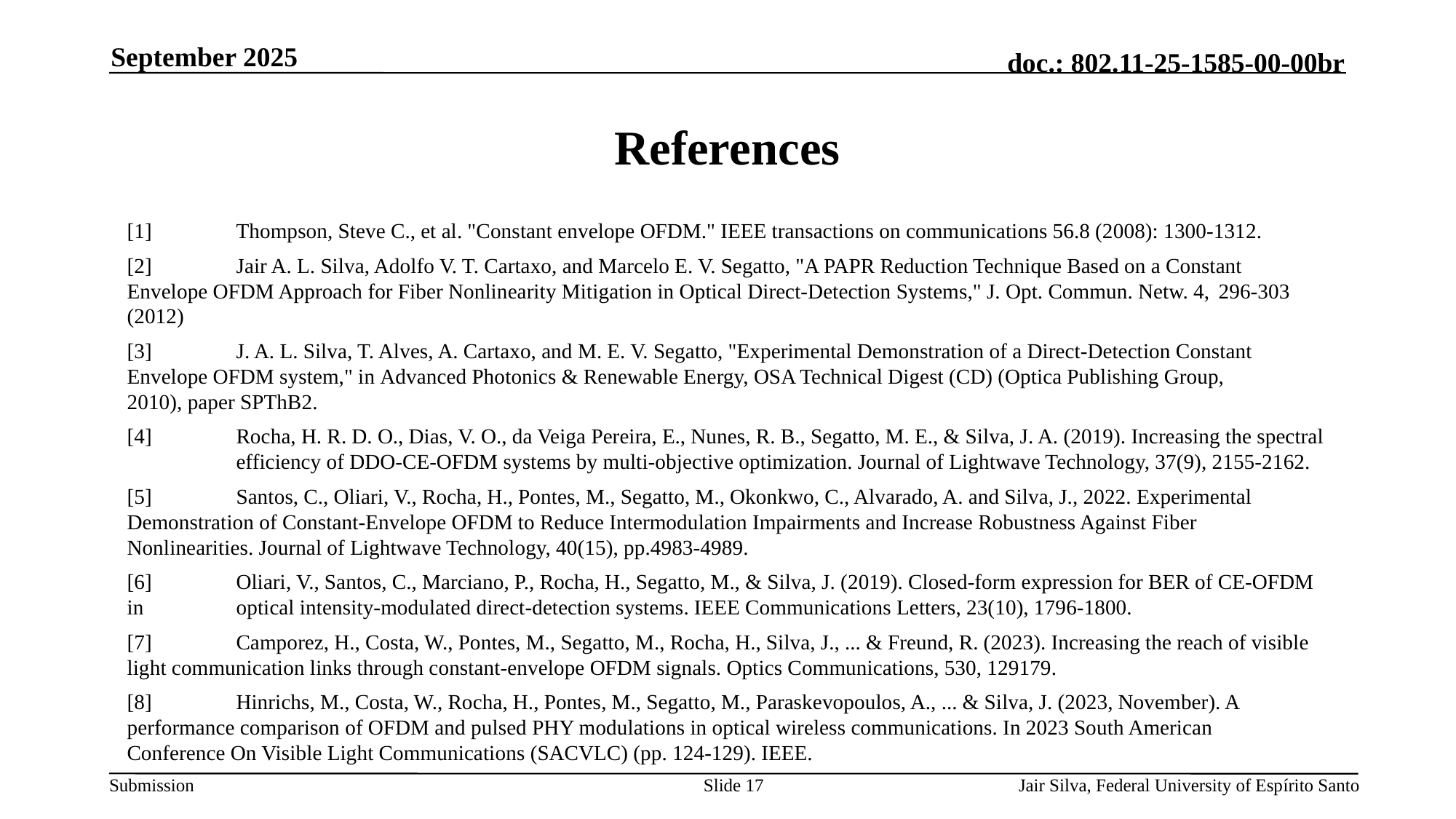

September 2025
# References
[1]	Thompson, Steve C., et al. "Constant envelope OFDM." IEEE transactions on communications 56.8 (2008): 1300-1312.
[2]	Jair A. L. Silva, Adolfo V. T. Cartaxo, and Marcelo E. V. Segatto, "A PAPR Reduction Technique Based on a Constant 	Envelope OFDM Approach for Fiber Nonlinearity Mitigation in Optical Direct-Detection Systems," J. Opt. Commun. Netw. 4, 	296-303 (2012)
[3]	J. A. L. Silva, T. Alves, A. Cartaxo, and M. E. V. Segatto, "Experimental Demonstration of a Direct-Detection Constant 	Envelope OFDM system," in Advanced Photonics & Renewable Energy, OSA Technical Digest (CD) (Optica Publishing Group, 	2010), paper SPThB2.
[4] 	Rocha, H. R. D. O., Dias, V. O., da Veiga Pereira, E., Nunes, R. B., Segatto, M. E., & Silva, J. A. (2019). Increasing the spectral 	efficiency of DDO-CE-OFDM systems by multi-objective optimization. Journal of Lightwave Technology, 37(9), 2155-2162.
[5]	Santos, C., Oliari, V., Rocha, H., Pontes, M., Segatto, M., Okonkwo, C., Alvarado, A. and Silva, J., 2022. Experimental 	Demonstration of Constant-Envelope OFDM to Reduce Intermodulation Impairments and Increase Robustness Against Fiber 	Nonlinearities. Journal of Lightwave Technology, 40(15), pp.4983-4989.
[6]	Oliari, V., Santos, C., Marciano, P., Rocha, H., Segatto, M., & Silva, J. (2019). Closed-form expression for BER of CE-OFDM in 	optical intensity-modulated direct-detection systems. IEEE Communications Letters, 23(10), 1796-1800.
[7]	Camporez, H., Costa, W., Pontes, M., Segatto, M., Rocha, H., Silva, J., ... & Freund, R. (2023). Increasing the reach of visible 	light communication links through constant-envelope OFDM signals. Optics Communications, 530, 129179.
[8]	Hinrichs, M., Costa, W., Rocha, H., Pontes, M., Segatto, M., Paraskevopoulos, A., ... & Silva, J. (2023, November). A 	performance comparison of OFDM and pulsed PHY modulations in optical wireless communications. In 2023 South American 	Conference On Visible Light Communications (SACVLC) (pp. 124-129). IEEE.

Slide 17
Jair Silva, Federal University of Espírito Santo